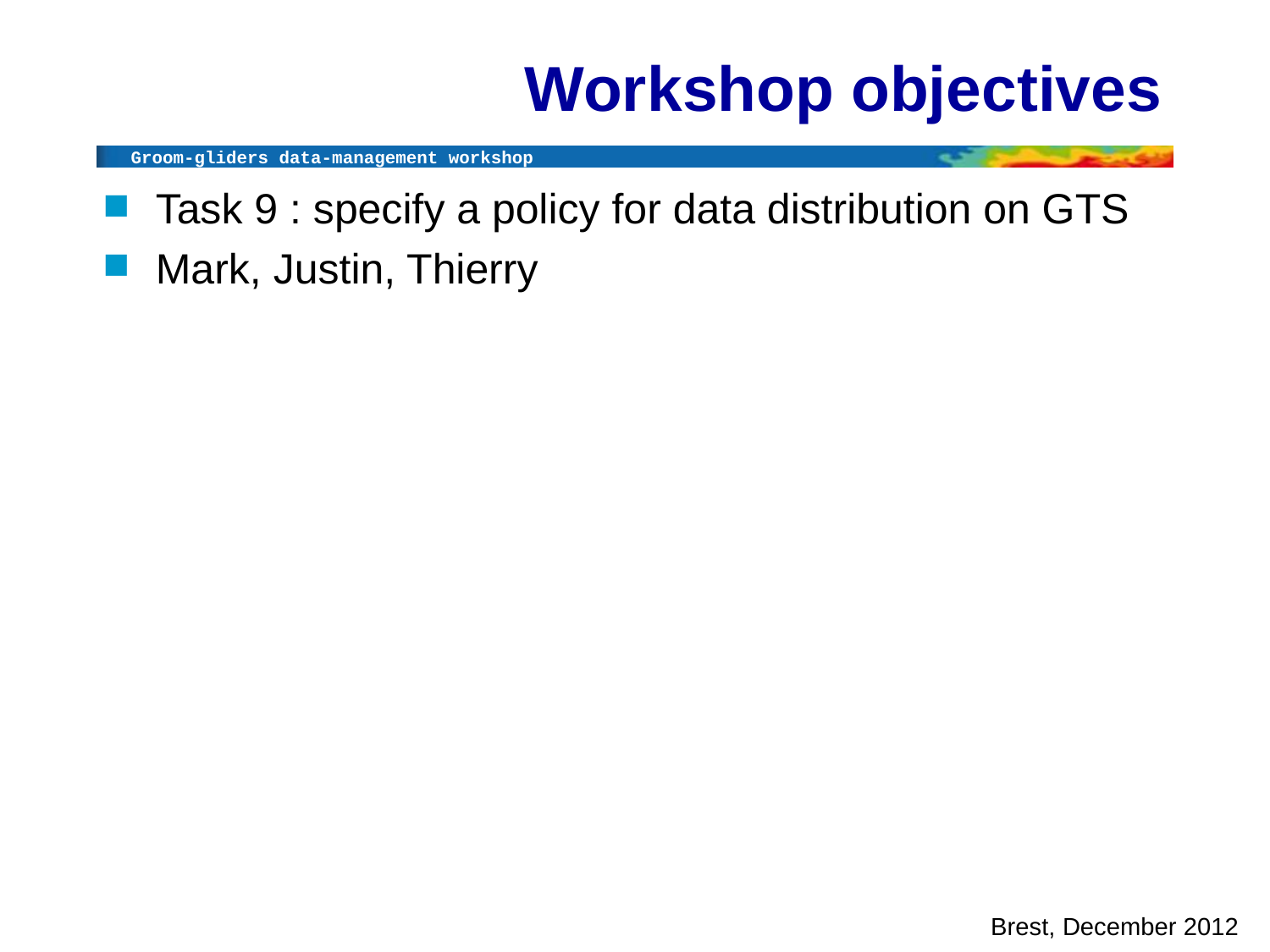

# Workshop objectives
Task 9 : specify a policy for data distribution on GTS
Mark, Justin, Thierry